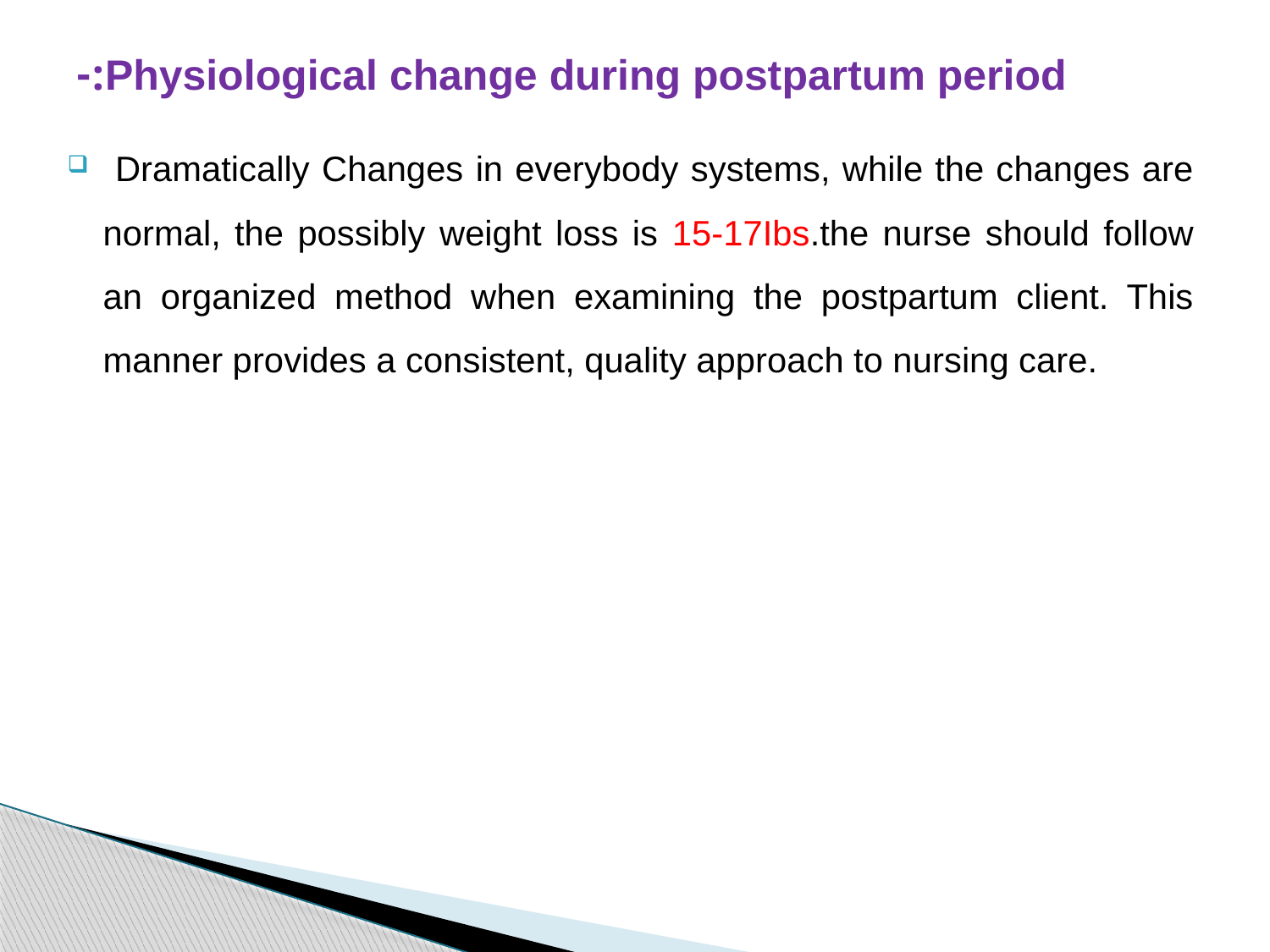

# Physiological change during postpartum period:-
 Dramatically Changes in everybody systems, while the changes are normal, the possibly weight loss is 15-17Ibs.the nurse should follow an organized method when examining the postpartum client. This manner provides a consistent, quality approach to nursing care.